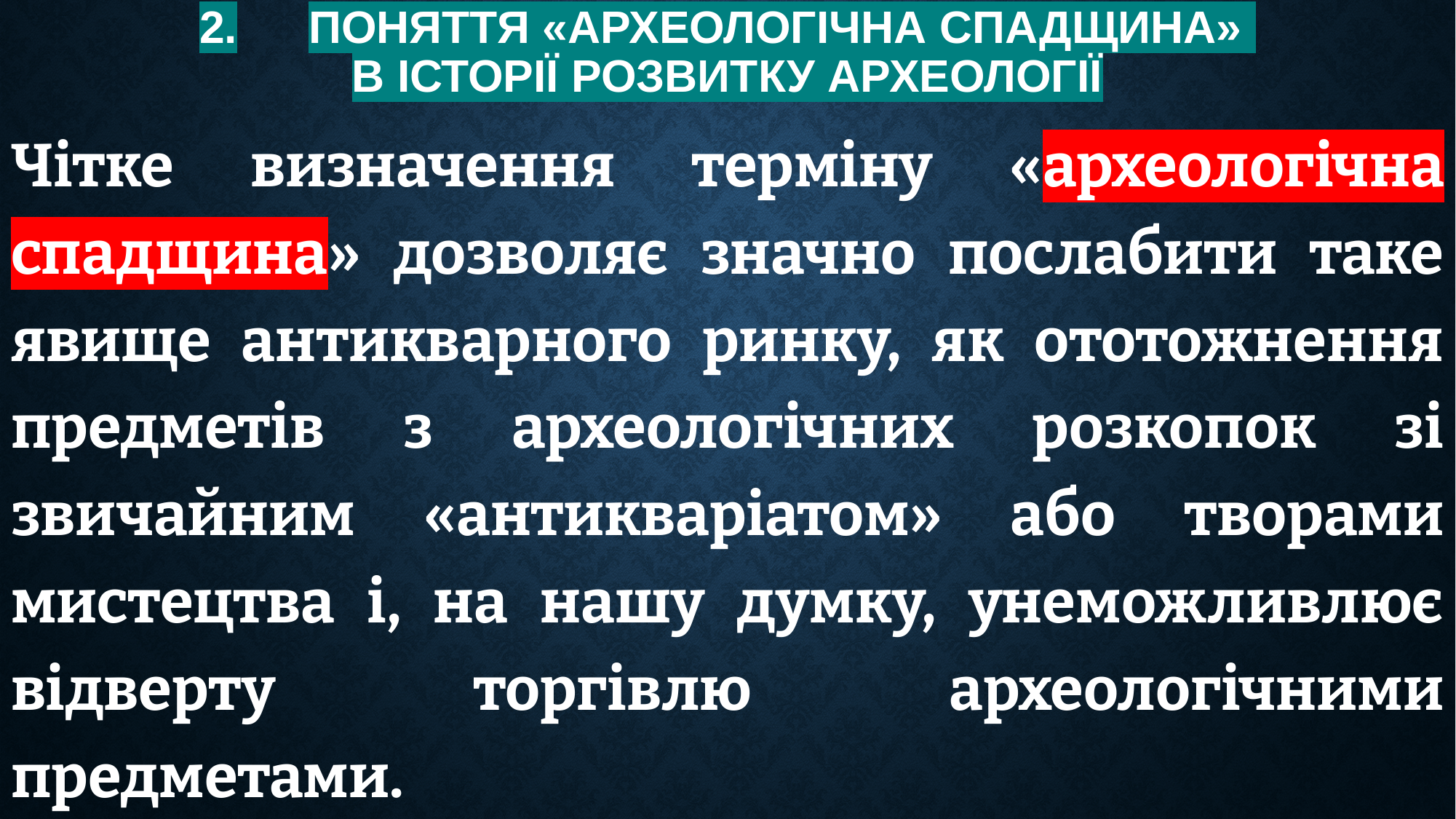

# 2.	Поняття «археологічна спадщина» в історії розвитку археології
Чітке визначення терміну «археологічна спадщина» дозволяє значно послабити таке явище антикварного ринку, як ототожнення предметів з археологічних розкопок зі звичайним «антикваріатом» або творами мистецтва і, на нашу думку, унеможливлює відверту торгівлю археологічними предметами.